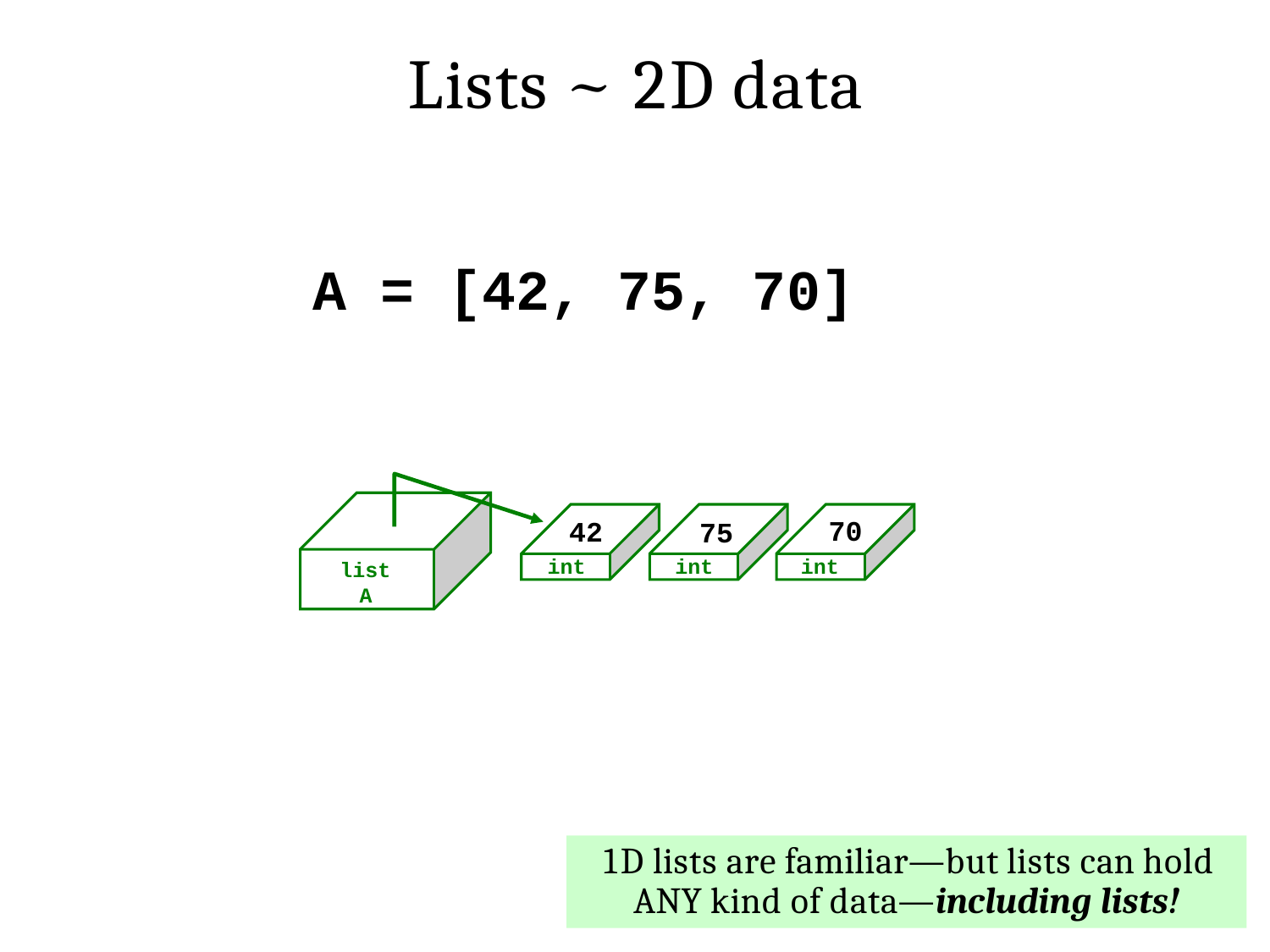

Lists ~ 2D data
A = [42, 75, 70]

70
42
75
int
int
int
list
A
1D lists are familiar—but lists can hold ANY kind of data—including lists!